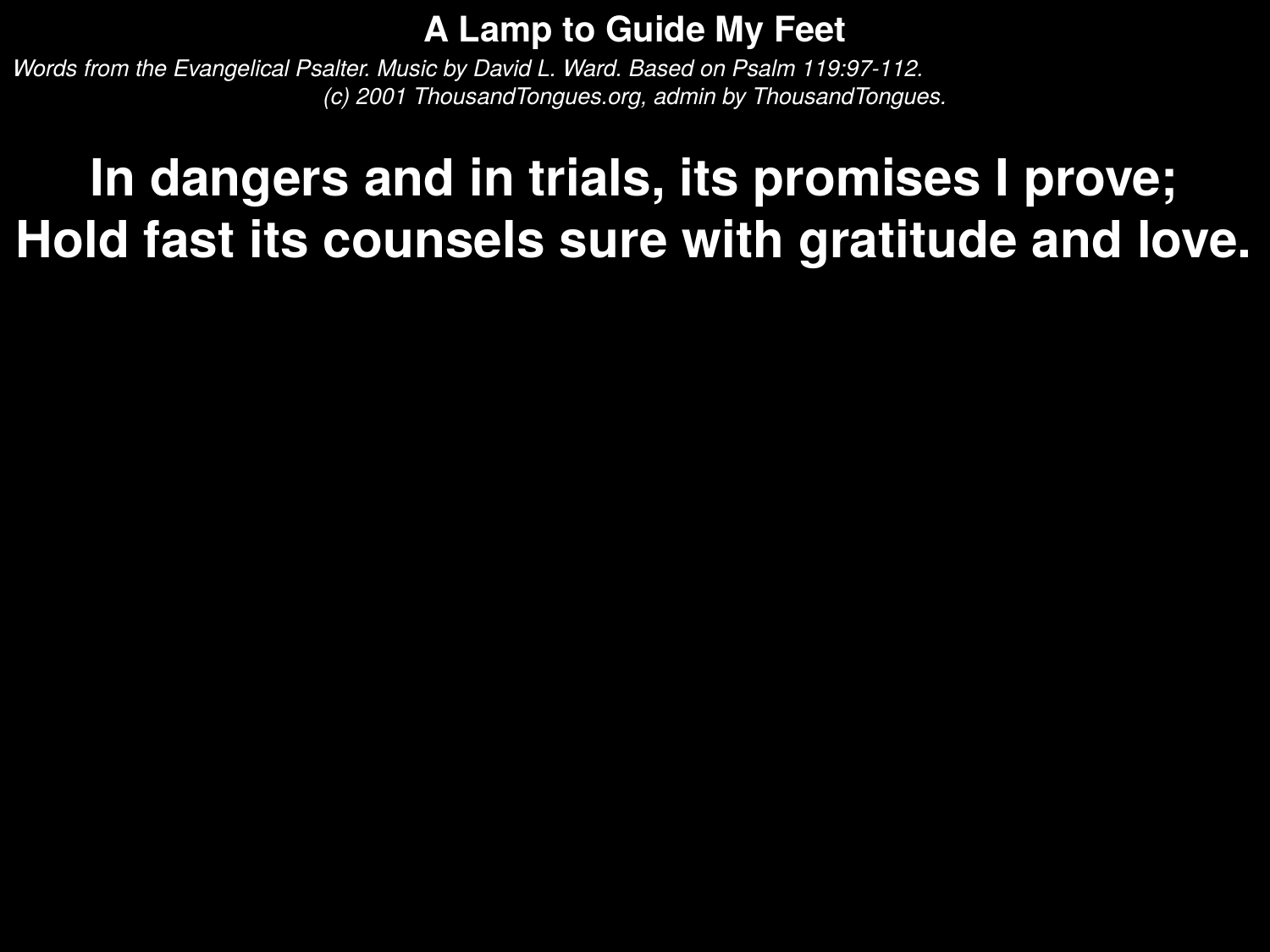

A Lamp to Guide My Feet
Words from the Evangelical Psalter. Music by David L. Ward. Based on Psalm 119:97-112.
(c) 2001 ThousandTongues.org, admin by ThousandTongues.
In dangers and in trials, its promises I prove;
Hold fast its counsels sure with gratitude and love.